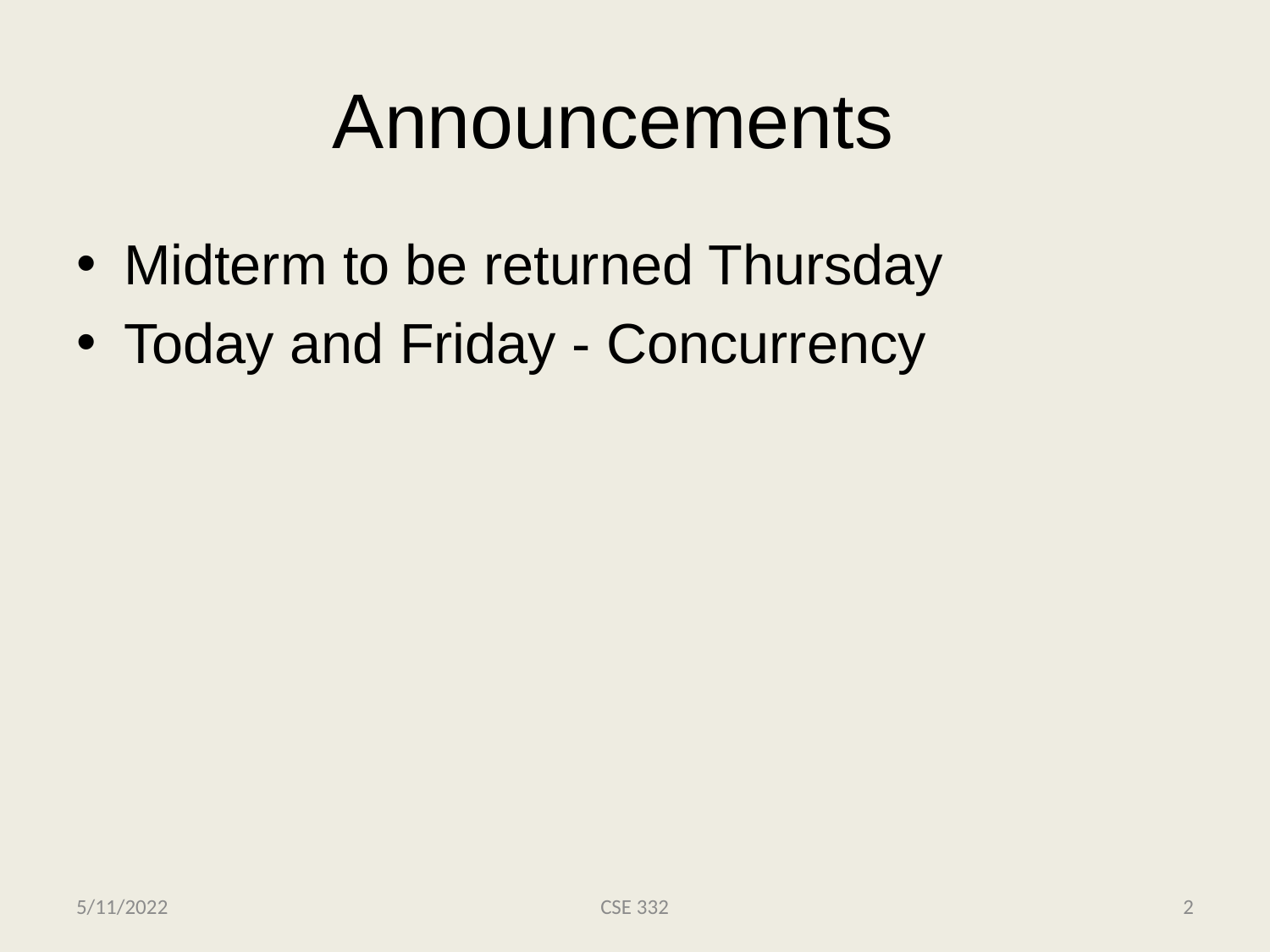

# Announcements
Midterm to be returned Thursday
Today and Friday - Concurrency

5/11/2022
CSE 332
2